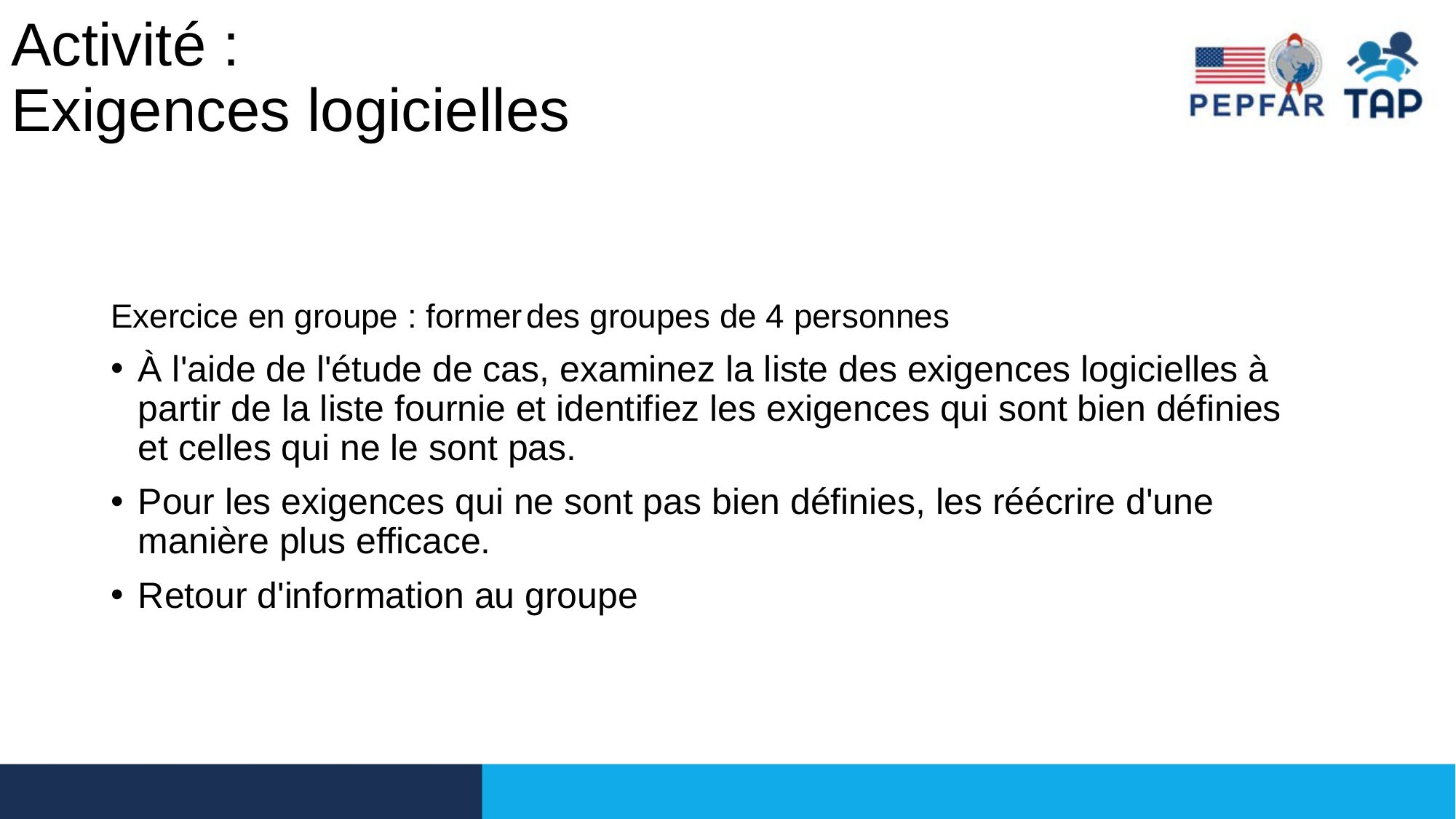

# Activité : Exigences logicielles

Exercice en groupe : former des groupes de 4 personnes
À l'aide de l'étude de cas, examinez la liste des exigences logicielles à partir de la liste fournie et identifiez les exigences qui sont bien définies et celles qui ne le sont pas.
Pour les exigences qui ne sont pas bien définies, les réécrire d'une manière plus efficace.
Retour d'information au groupe